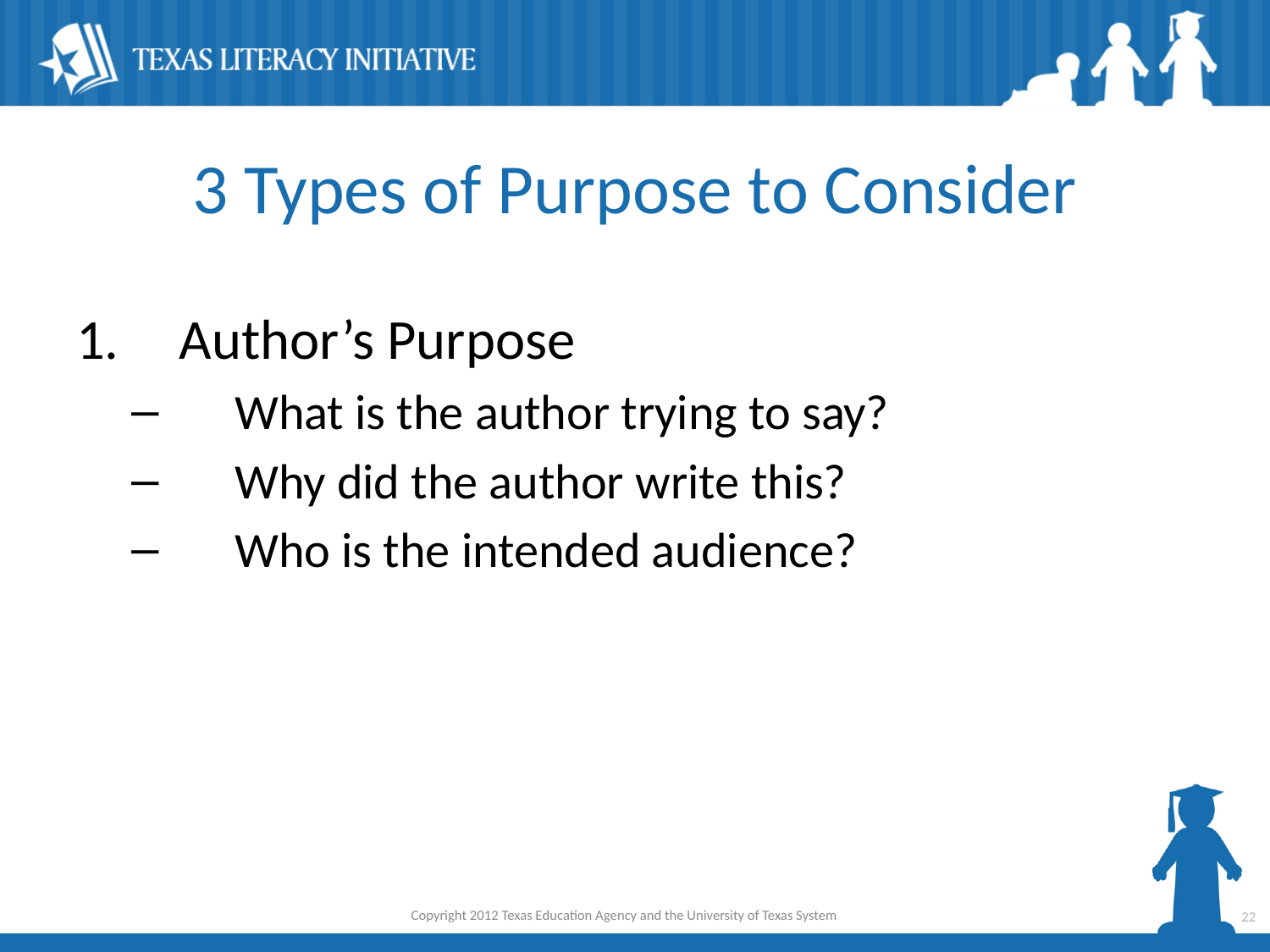

# 3 Types of Purpose to Consider
Author’s Purpose
What is the author trying to say?
Why did the author write this?
Who is the intended audience?
Copyright 2012 Texas Education Agency and the University of Texas System
22